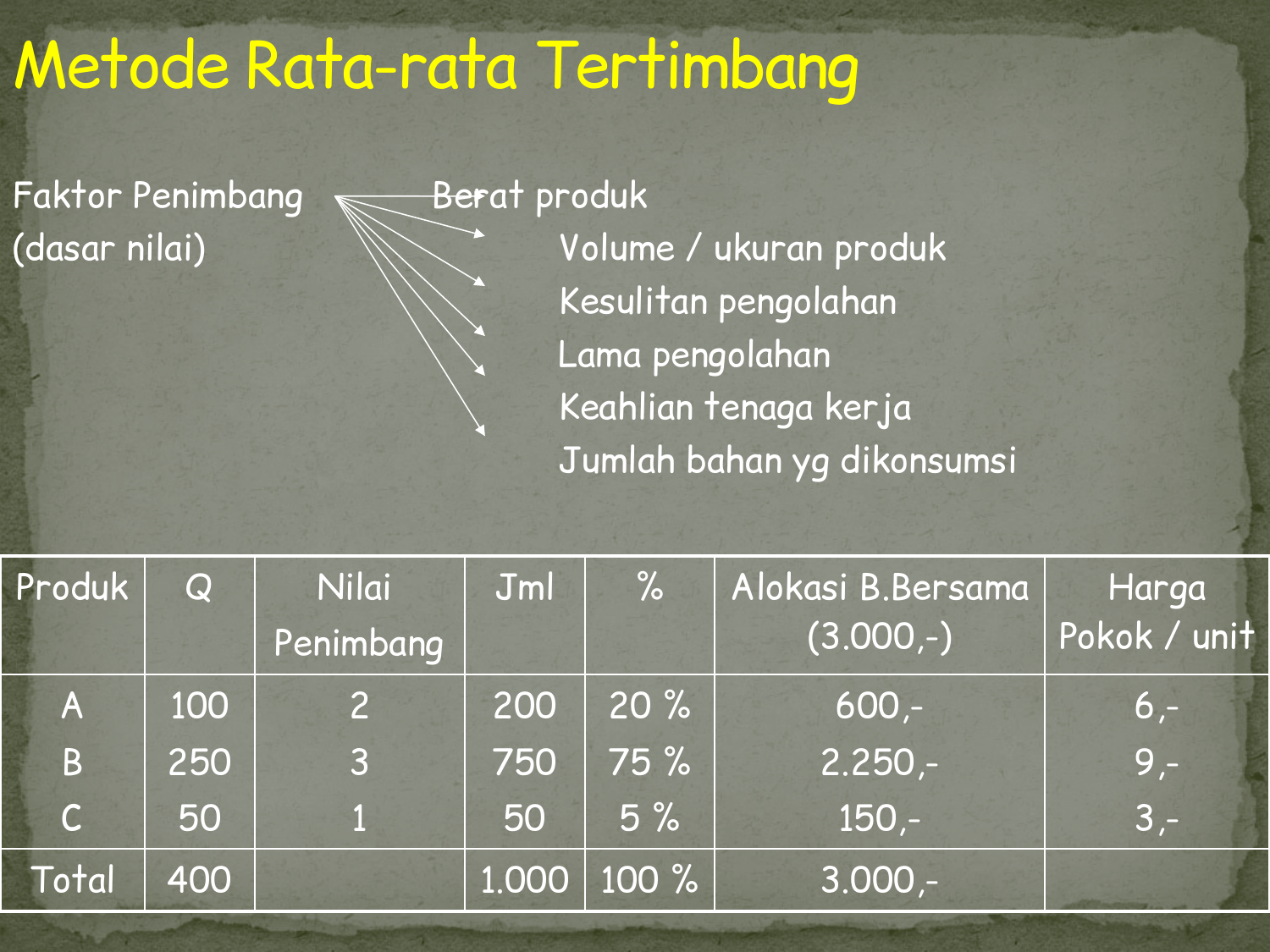

# Metode Rata-rata Tertimbang
Faktor Penimbang		Berat produk
(dasar nilai)			Volume / ukuran produk
					Kesulitan pengolahan
					Lama pengolahan
					Keahlian tenaga kerja
					Jumlah bahan yg dikonsumsi

| Produk | Q | Nilai Penimbang | Jml | % | Alokasi B.Bersama (3.000,-) | Harga Pokok / unit |
| --- | --- | --- | --- | --- | --- | --- |
| A B C | 100 250 50 | 2 3 1 | 200 750 50 | 20 % 75 % 5 % | 600,- 2.250,- 150,- | 6,- 9,- 3,- |
| Total | 400 |  | 1.000 | 100 % | 3.000,- |  |